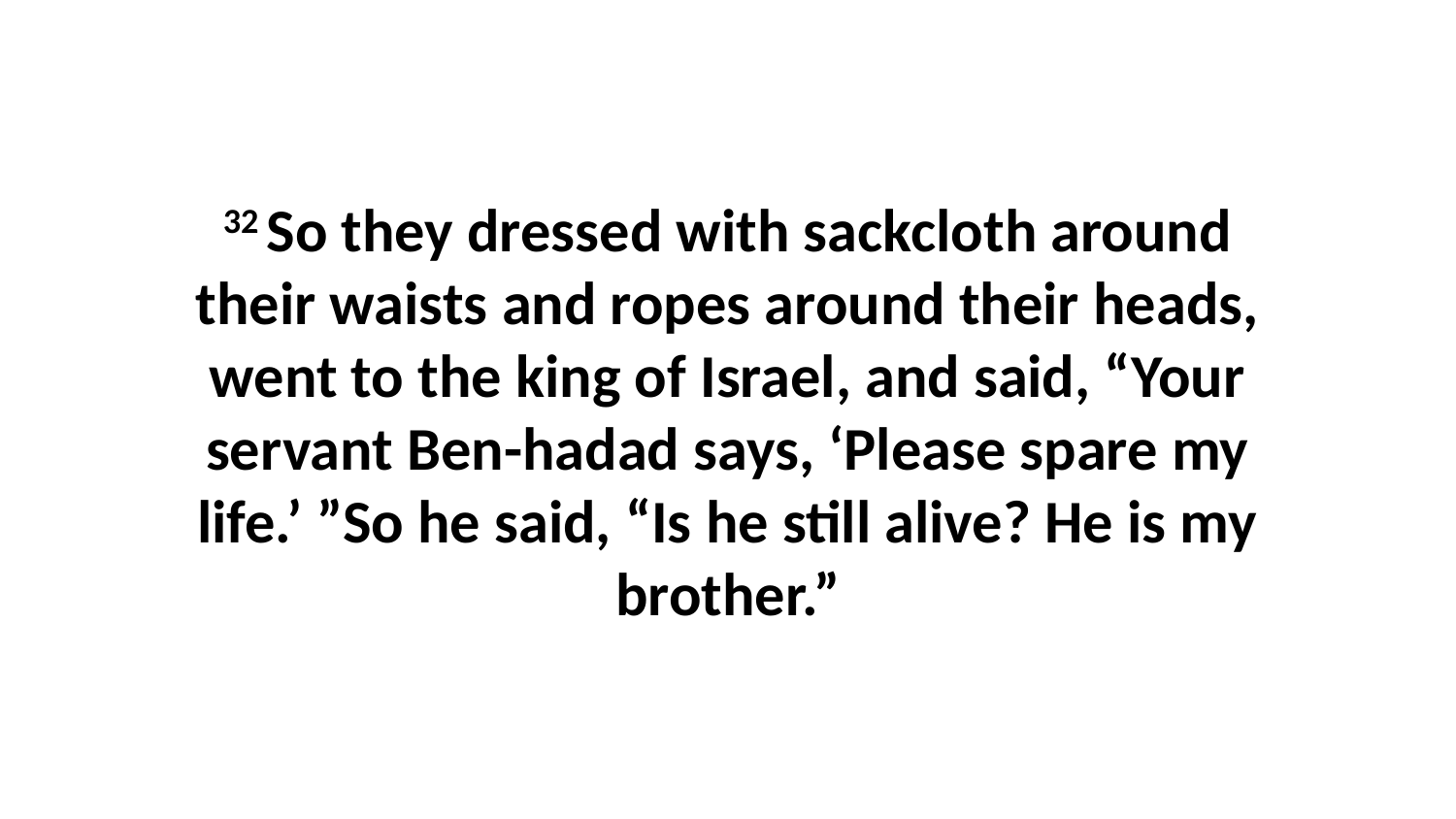

32 So they dressed with sackcloth around their waists and ropes around their heads, went to the king of Israel, and said, “Your servant Ben-hadad says, ‘Please spare my life.’ ”So he said, “Is he still alive? He is my brother.”